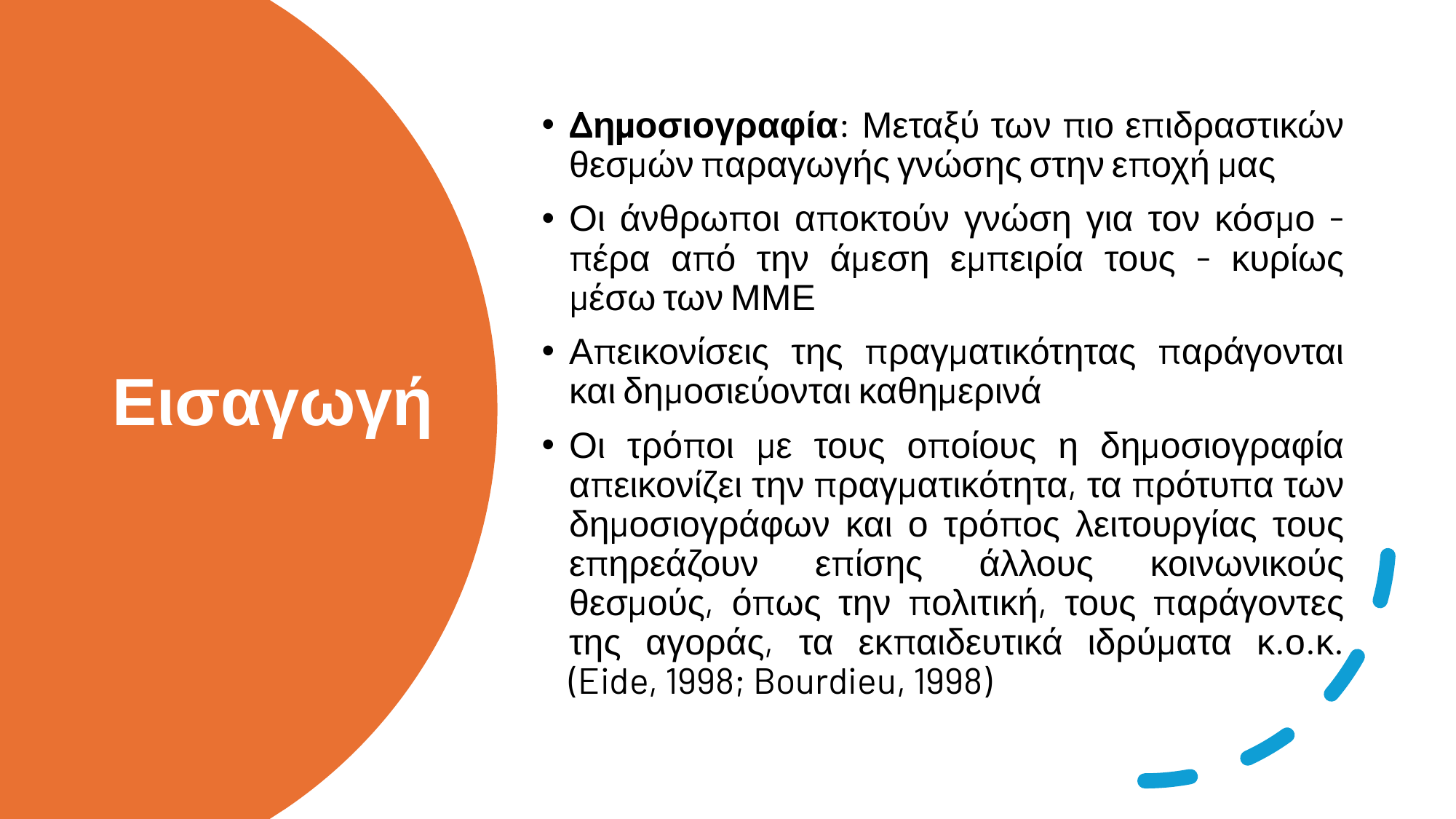

Δημοσιογραφία: Μεταξύ των πιο επιδραστικών θεσμών παραγωγής γνώσης στην εποχή μας
Οι άνθρωποι αποκτούν γνώση για τον κόσμο - πέρα από την άμεση εμπειρία τους - κυρίως μέσω των ΜΜΕ
Απεικονίσεις της πραγματικότητας παράγονται και δημοσιεύονται καθημερινά
Οι τρόποι με τους οποίους η δημοσιογραφία απεικονίζει την πραγματικότητα, τα πρότυπα των δημοσιογράφων και ο τρόπος λειτουργίας τους επηρεάζουν επίσης άλλους κοινωνικούς θεσμούς, όπως την πολιτική, τους παράγοντες της αγοράς, τα εκπαιδευτικά ιδρύματα κ.ο.κ. (Eide, 1998; Bourdieu, 1998)
# Εισαγωγή